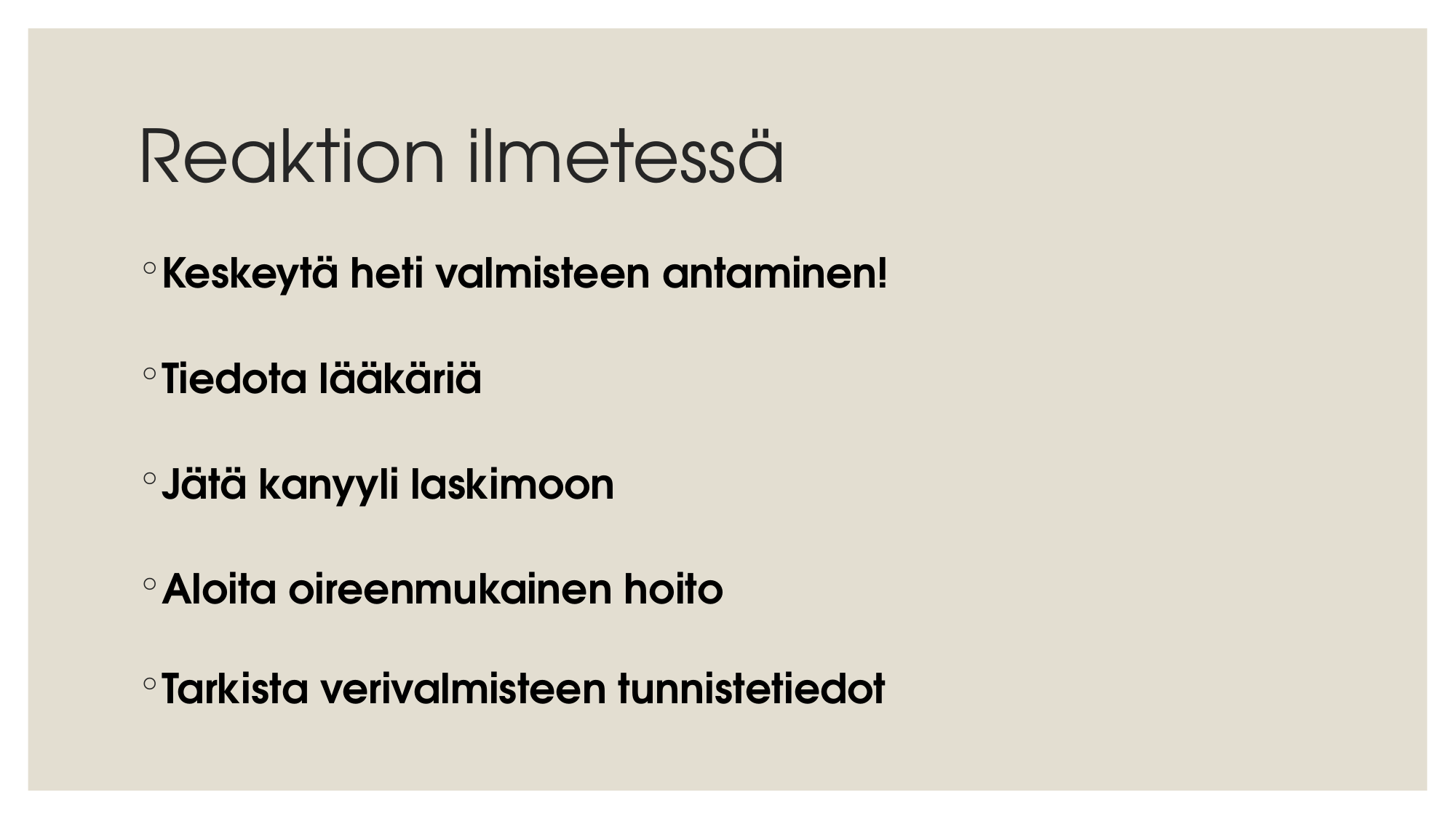

# Reaktion ilmetessä
Keskeytä heti valmisteen antaminen!

Tiedota lääkäriä

Jätä kanyyli laskimoon

Aloita oireenmukainen hoito

Tarkista verivalmisteen tunnistetiedot